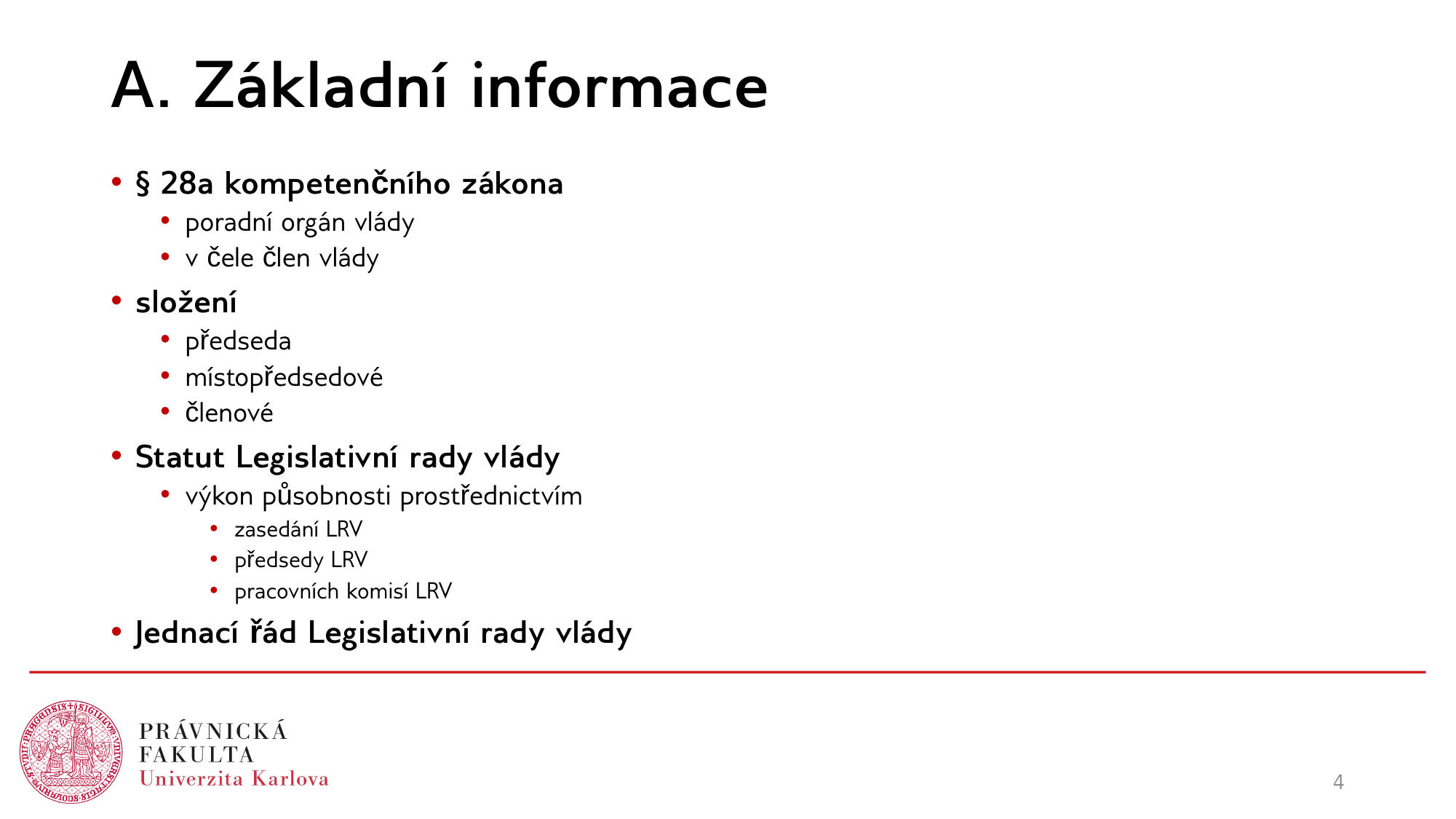

# A. Základní informace
§ 28a kompetenčního zákona
poradní orgán vlády
v čele člen vlády
složení
předseda
místopředsedové
členové
Statut Legislativní rady vlády
výkon působnosti prostřednictvím
zasedání LRV
předsedy LRV
pracovních komisí LRV
Jednací řád Legislativní rady vlády
4